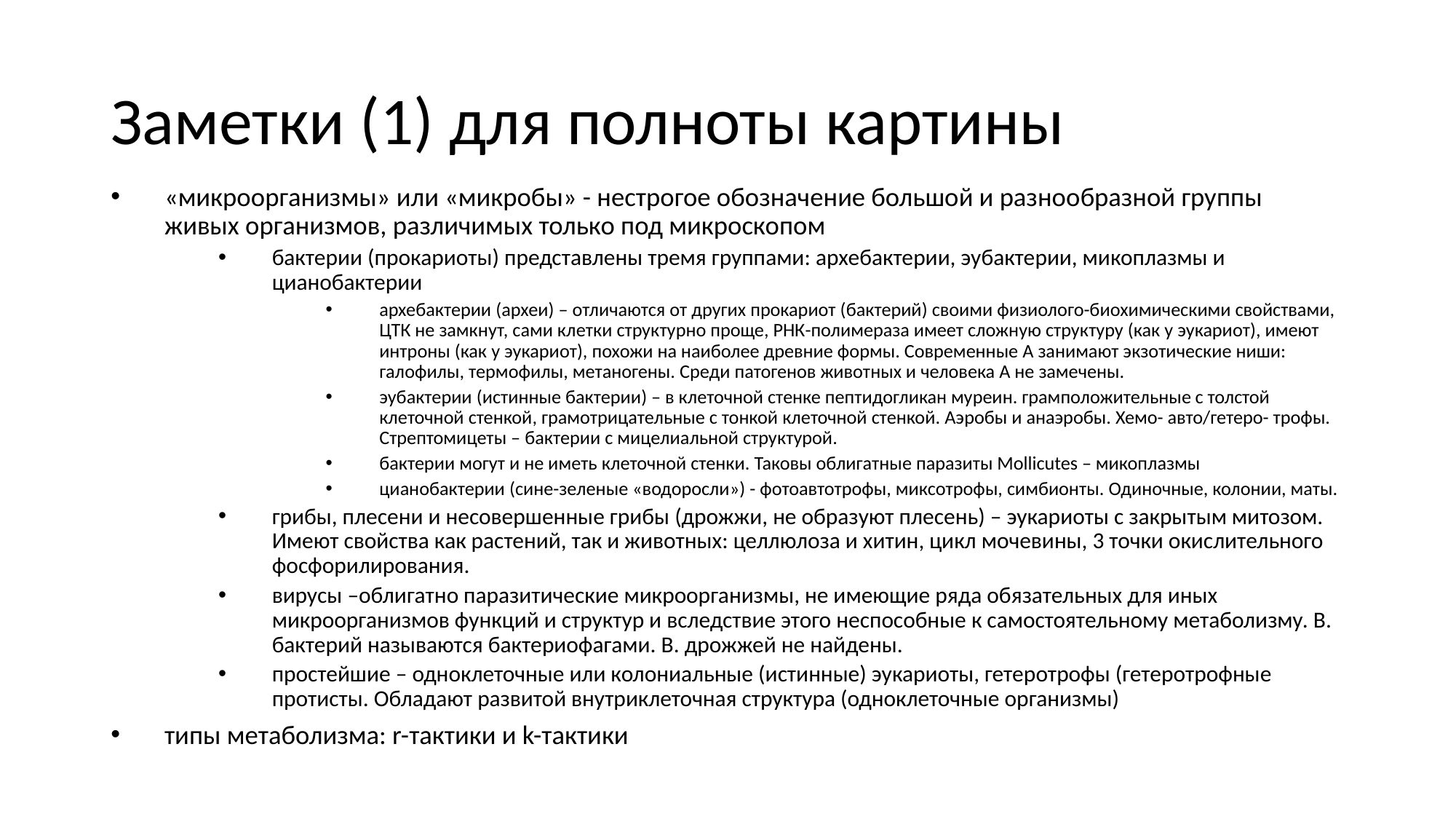

Заметки (1) для полноты картины
«микроорганизмы» или «микробы» - нестрогое обозначение большой и разнообразной группы живых организмов, различимых только под микроскопом
бактерии (прокариоты) представлены тремя группами: архебактерии, эубактерии, микоплазмы и цианобактерии
архебактерии (археи) – отличаются от других прокариот (бактерий) своими физиолого-биохимическими свойствами, ЦТК не замкнут, сами клетки структурно проще, РНК-полимераза имеет сложную структуру (как у эукариот), имеют интроны (как у эукариот), похожи на наиболее древние формы. Современные А занимают экзотические ниши: галофилы, термофилы, метаногены. Среди патогенов животных и человека А не замечены.
эубактерии (истинные бактерии) – в клеточной стенке пептидогликан муреин. грамположительные с толстой клеточной стенкой, грамотрицательные с тонкой клеточной стенкой. Аэробы и анаэробы. Хемо- авто/гетеро- трофы. Стрептомицеты – бактерии с мицелиальной структурой.
бактерии могут и не иметь клеточной стенки. Таковы облигатные паразиты Mollicutes – микоплазмы
цианобактерии (сине-зеленые «водоросли») - фотоавтотрофы, миксотрофы, симбионты. Одиночные, колонии, маты.
грибы, плесени и несовершенные грибы (дрожжи, не образуют плесень) – эукариоты с закрытым митозом. Имеют свойства как растений, так и животных: целлюлоза и хитин, цикл мочевины, 3 точки окислительного фосфорилирования.
вирусы –облигатно паразитические микроорганизмы, не имеющие ряда обязательных для иных микроорганизмов функций и структур и вследствие этого неспособные к самостоятельному метаболизму. В. бактерий называются бактериофагами. В. дрожжей не найдены.
простейшие – одноклеточные или колониальные (истинные) эукариоты, гетеротрофы (гетеротрофные протисты. Обладают развитой внутриклеточная структура (одноклеточные организмы)
типы метаболизма: r-тактики и k-тактики